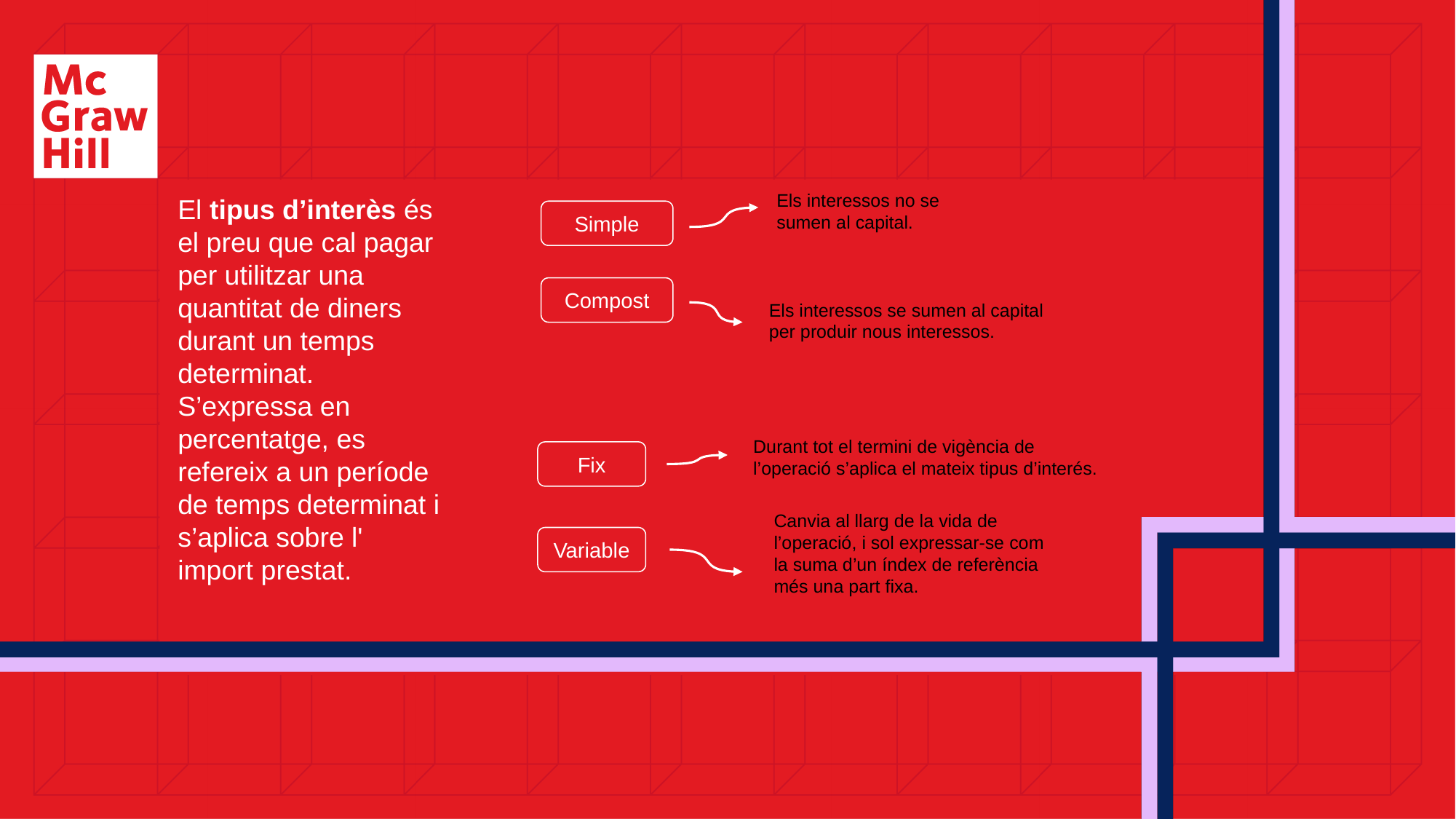

Els interessos no se sumen al capital.
El tipus d’interès és el preu que cal pagar per utilitzar una quantitat de diners durant un temps determinat. S’expressa en percentatge, es refereix a un període de temps determinat i s’aplica sobre l' import prestat.
Simple
Compost
Els interessos se sumen al capital per produir nous interessos.
Durant tot el termini de vigència de l’operació s’aplica el mateix tipus d’interés.
Fix
Canvia al llarg de la vida de l’operació, i sol expressar-se com la suma d’un índex de referència més una part fixa.
Variable